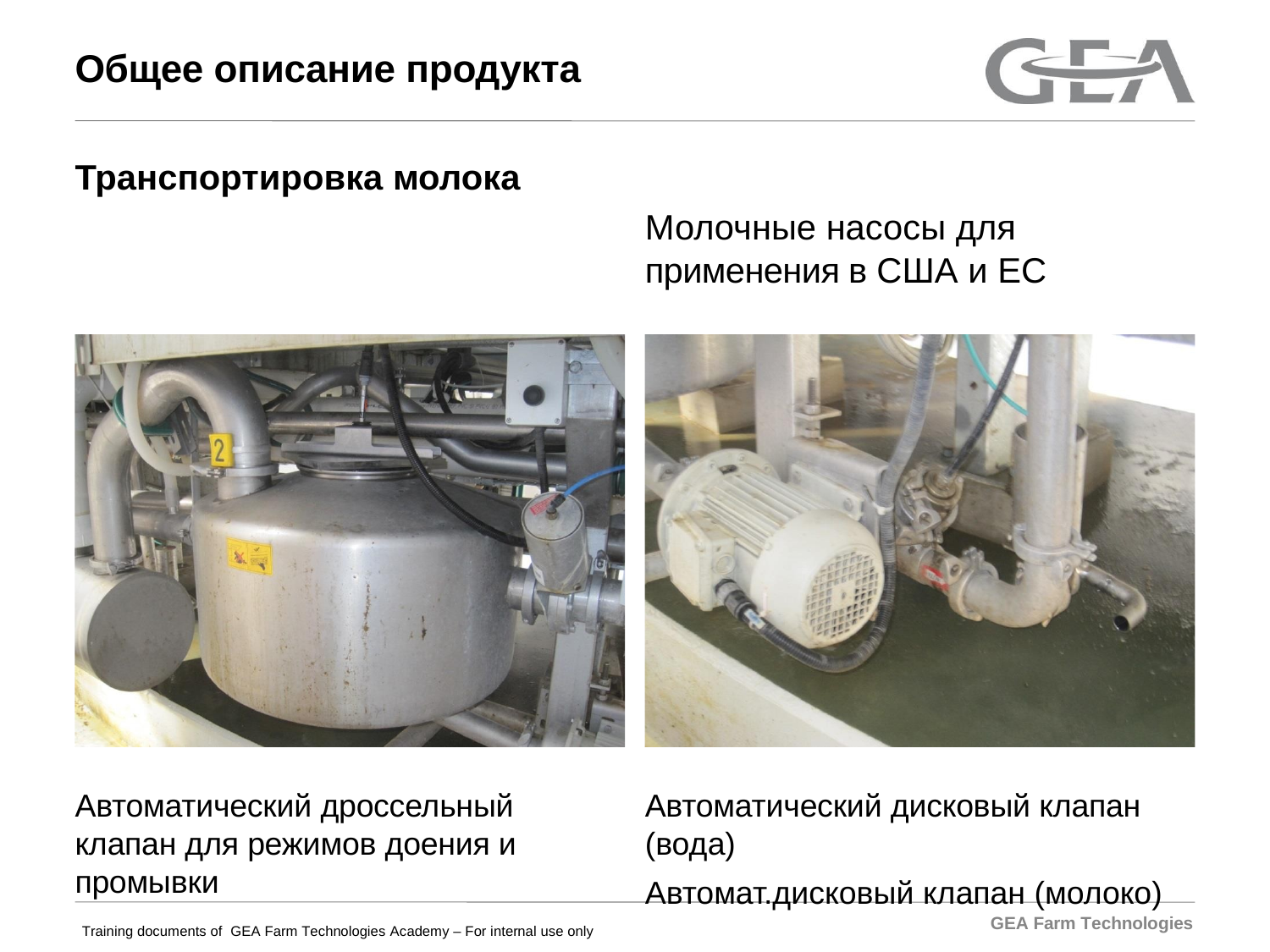

# Общее описание продукта

Транспортировка молока
Молочные насосы для применения в США и EC

Автоматический дроссельный клапан для режимов доения и промывки
Автоматический дисковый клапан (вода)

Автомат.дисковый клапан (молоко)

GEA Farm Technologies
Training documents of  GEA Farm Technologies Academy – For internal use only